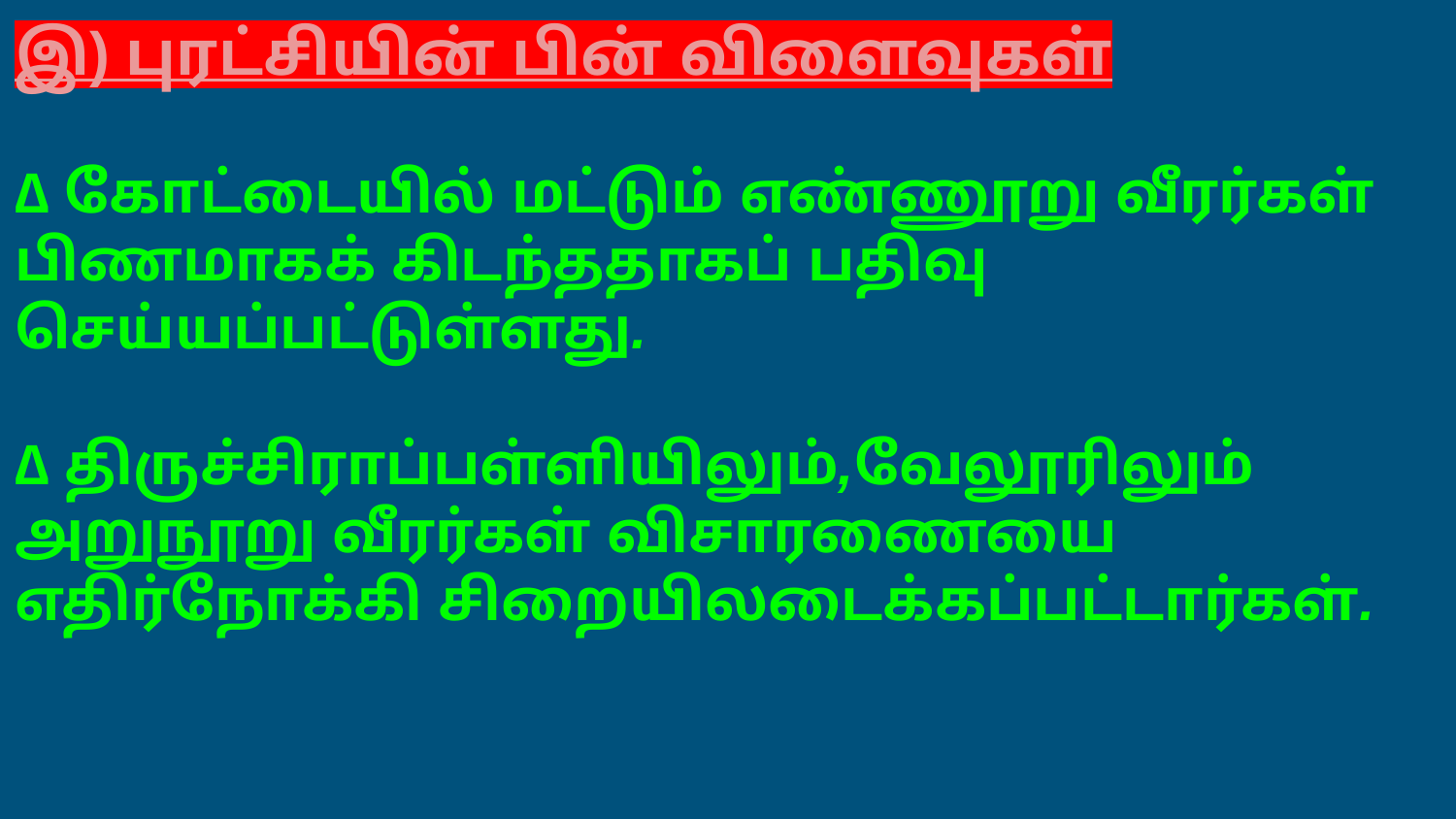

இ) புரட்சியின் பின் விளைவுகள்
∆ கோட்டையில் மட்டும் எண்ணூறு வீரர்கள் பிணமாகக் கிடந்ததாகப் பதிவு செய்யப்பட்டுள்ளது.

∆ திருச்சிராப்பள்ளியிலும்,வேலூரிலும் அறுநூறு வீரர்கள் விசாரணையை எதிர்நோக்கி சிறையிலடைக்கப்பட்டார்கள்.